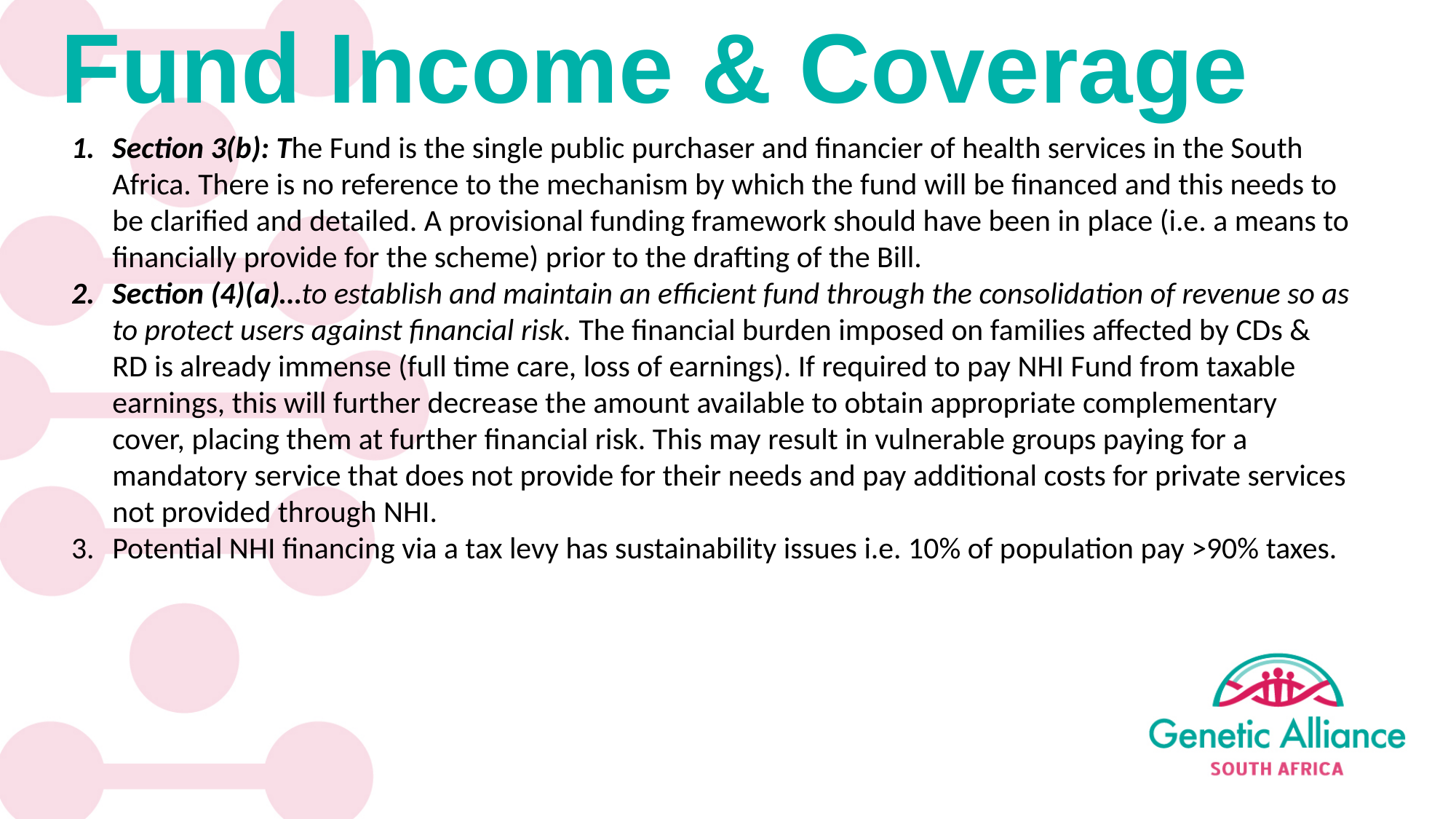

# Fund Income & Coverage
Section 3(b): The Fund is the single public purchaser and financier of health services in the South Africa. There is no reference to the mechanism by which the fund will be financed and this needs to be clarified and detailed. A provisional funding framework should have been in place (i.e. a means to financially provide for the scheme) prior to the drafting of the Bill.
Section (4)(a)…to establish and maintain an efficient fund through the consolidation of revenue so as to protect users against financial risk. The financial burden imposed on families affected by CDs & RD is already immense (full time care, loss of earnings). If required to pay NHI Fund from taxable earnings, this will further decrease the amount available to obtain appropriate complementary cover, placing them at further financial risk. This may result in vulnerable groups paying for a mandatory service that does not provide for their needs and pay additional costs for private services not provided through NHI.
Potential NHI financing via a tax levy has sustainability issues i.e. 10% of population pay >90% taxes.